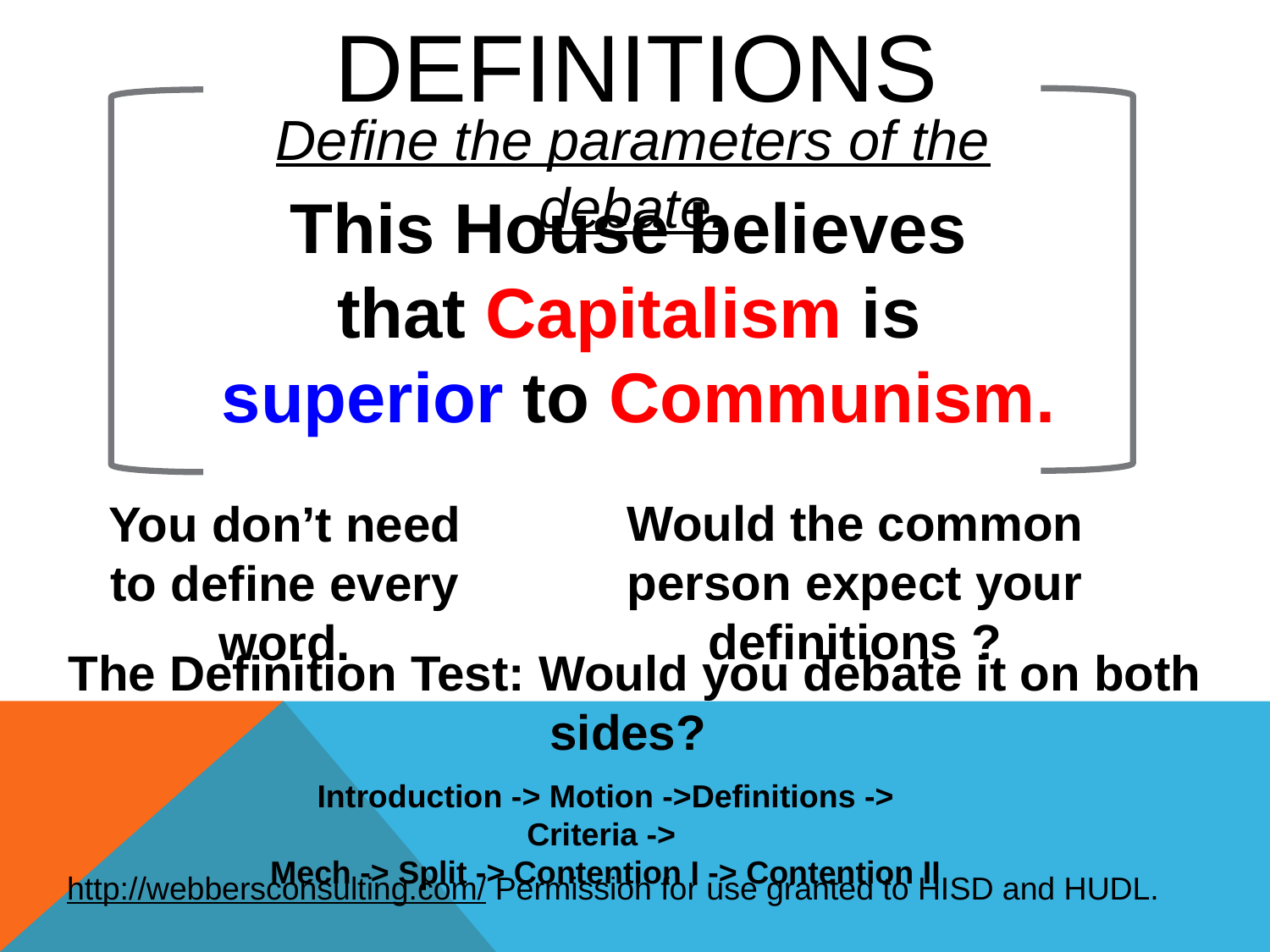

# Definitions

Define the parameters of the debate.

This House believes
that Capitalism is
superior to Communism.
Would the common person expect your definitions ?

You don’t need to define every word.

The Definition Test: Would you debate it on both sides?

Introduction -> Motion ->Definitions -> Criteria ->
Mech -> Split -> Contention I -> Contention II
http://webbersconsulting.com/ Permission for use granted to HISD and HUDL.